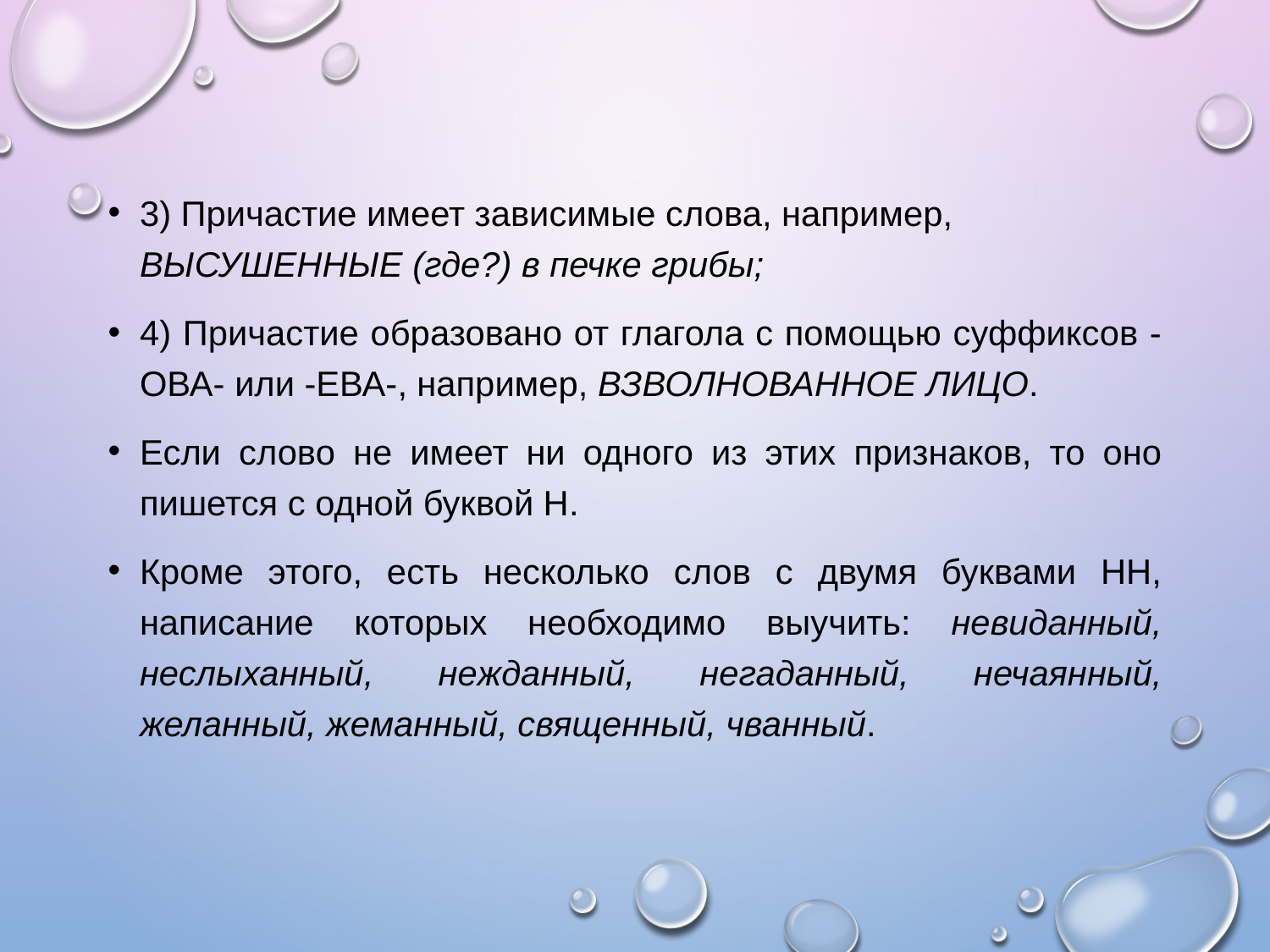

3) Причастие имеет зависимые слова, например, ВЫСУШЕННЫЕ (где?) в печке грибы;
4) Причастие образовано от глагола с помощью суффиксов -ОВА- или -ЕВА-, например, ВЗВОЛНОВАННОЕ ЛИЦО.
Если слово не имеет ни одного из этих признаков, то оно пишется с одной буквой Н.
Кроме этого, есть несколько слов с двумя буквами НН, написание которых необходимо выучить: невиданный, неслыханный, нежданный, негаданный, нечаянный, желанный, жеманный, священный, чванный.